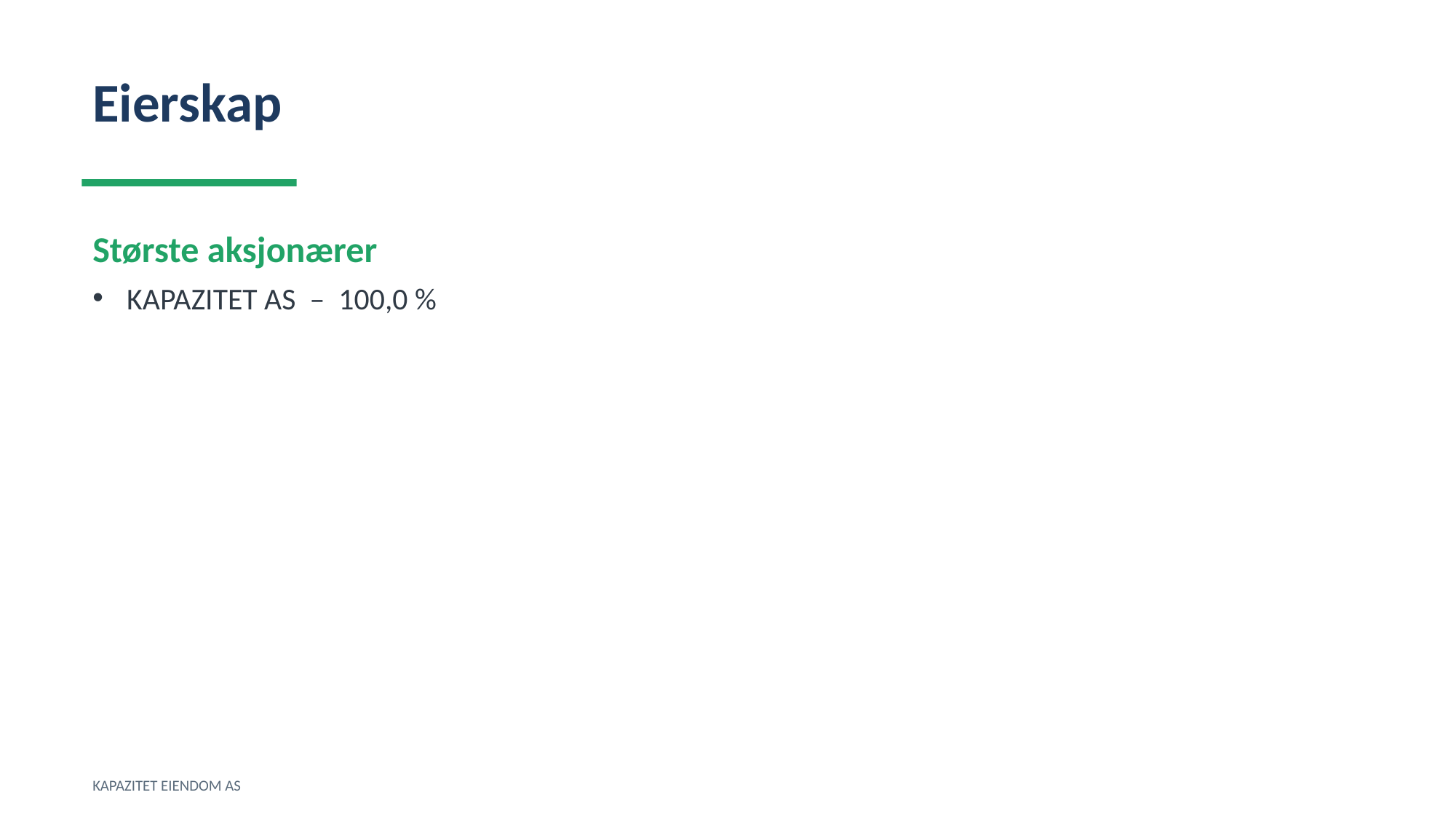

Eierskap

Største aksjonærer
KAPAZITET AS  –  100,0 %
KAPAZITET EIENDOM AS